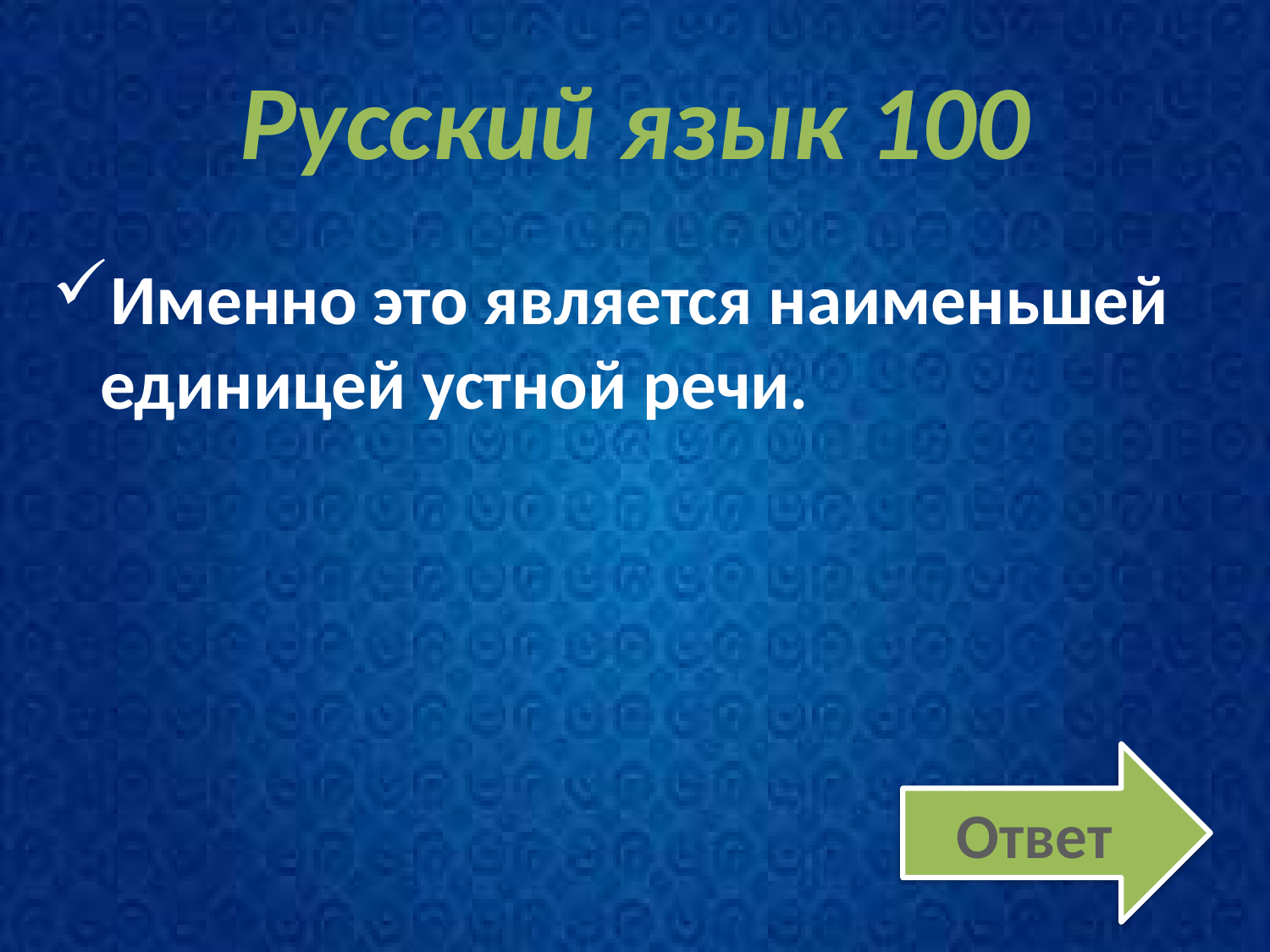

# Русский язык 100
Именно это является наименьшей единицей устной речи.
Ответ